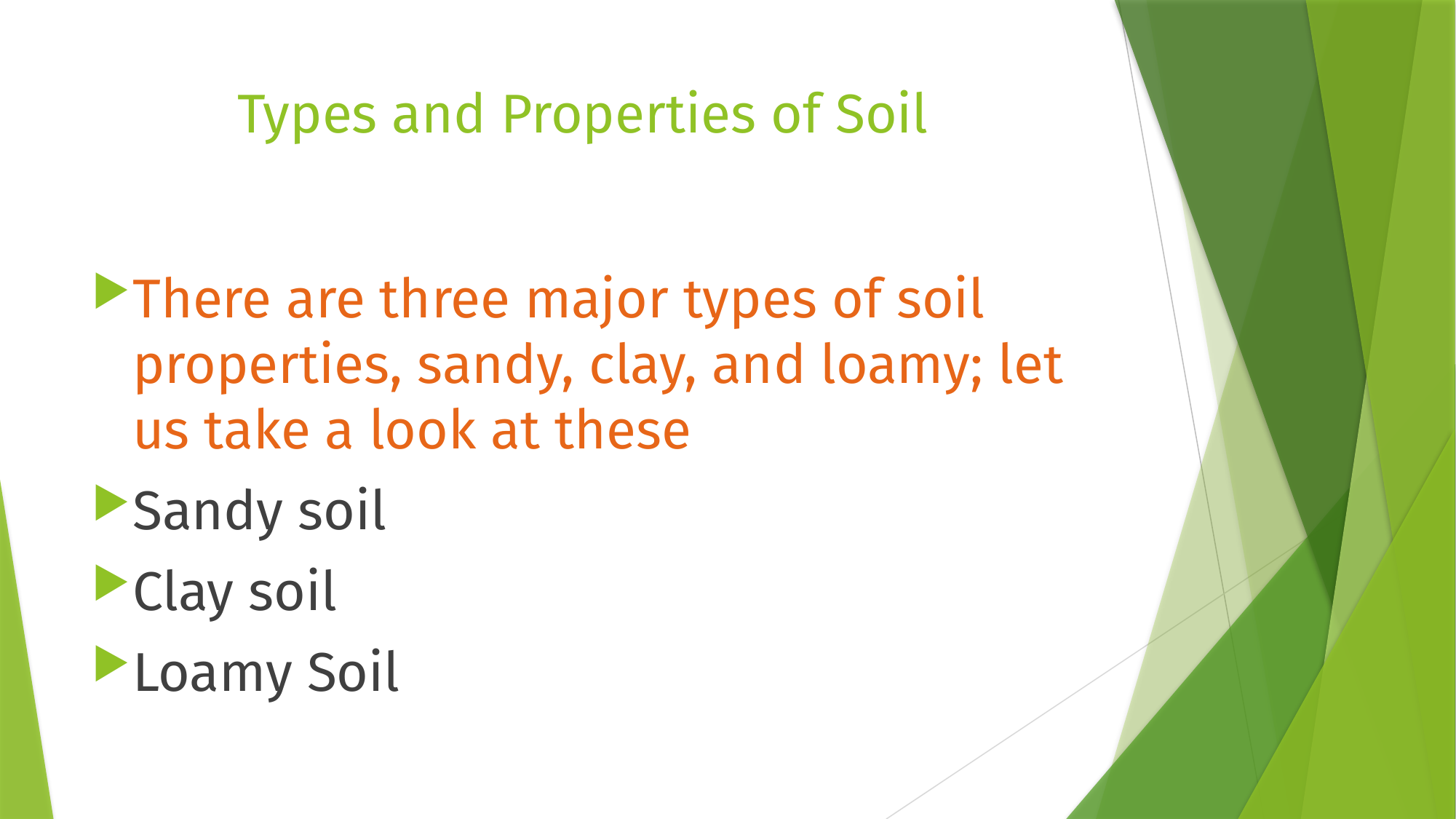

# Types and Properties of Soil
There are three major types of soil properties, sandy, clay, and loamy; let us take a look at these
Sandy soil
Clay soil
Loamy Soil